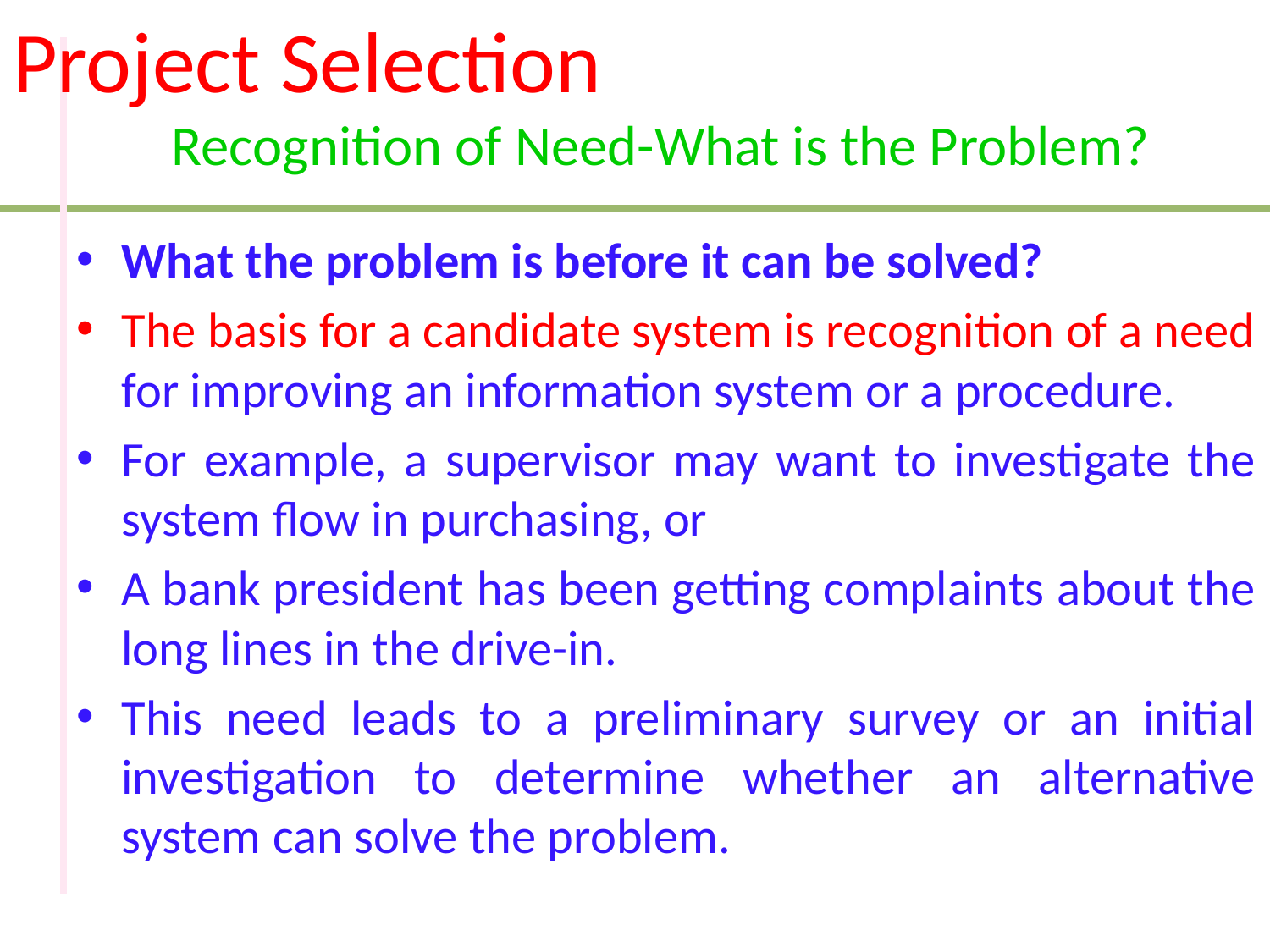

# Project Selection
Recognition of Need-What is the Problem?
What the problem is before it can be solved?
The basis for a candidate system is recognition of a need for improving an information system or a procedure.
For example, a supervisor may want to investigate the system flow in purchasing, or
A bank president has been getting complaints about the long lines in the drive-in.
This need leads to a preliminary survey or an initial investigation to determine whether an alternative system can solve the problem.